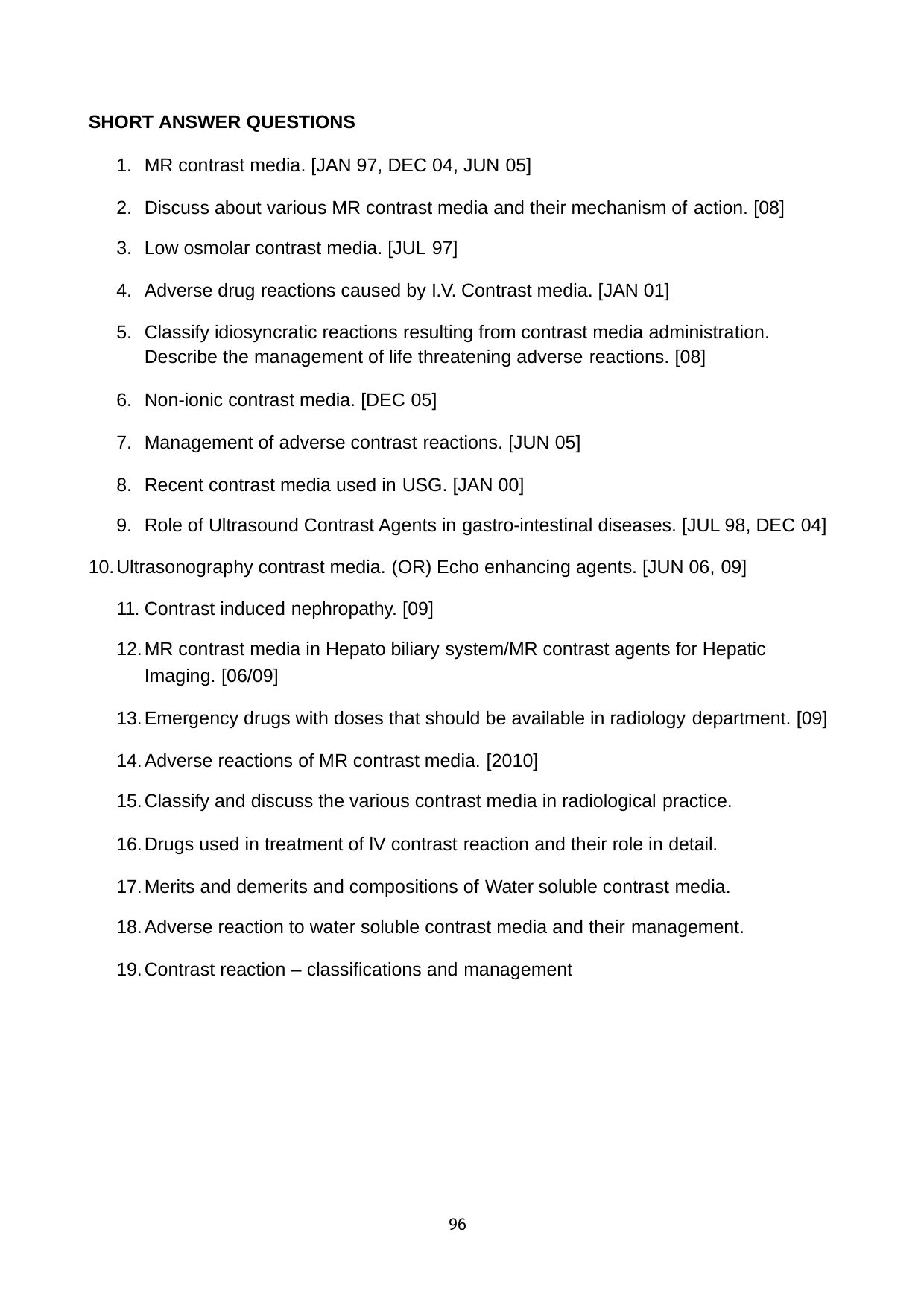

SHORT ANSWER QUESTIONS

MR contrast media. [JAN 97, DEC 04, JUN 05]

Discuss about various MR contrast media and their mechanism of action. [08]
Low osmolar contrast media. [JUL 97]

Adverse drug reactions caused by I.V. Contrast media. [JAN 01]
Classify idiosyncratic reactions resulting from contrast media administration.  Describe the management of life threatening adverse reactions. [08]

Non-ionic contrast media. [DEC 05]

Management of adverse contrast reactions. [JUN 05]

Recent contrast media used in USG. [JAN 00]
Role of Ultrasound Contrast Agents in gastro-intestinal diseases. [JUL 98, DEC 04]
Ultrasonography contrast media. (OR) Echo enhancing agents. [JUN 06, 09]  11. Contrast induced nephropathy. [09]
MR contrast media in Hepato biliary system/MR contrast agents for Hepatic  Imaging. [06/09]

Emergency drugs with doses that should be available in radiology department. [09]

Adverse reactions of MR contrast media. [2010]
Classify and discuss the various contrast media in radiological practice.

Drugs used in treatment of lV contrast reaction and their role in detail.

Merits and demerits and compositions of Water soluble contrast media.
Adverse reaction to water soluble contrast media and their management.

Contrast reaction – classifications and management
96